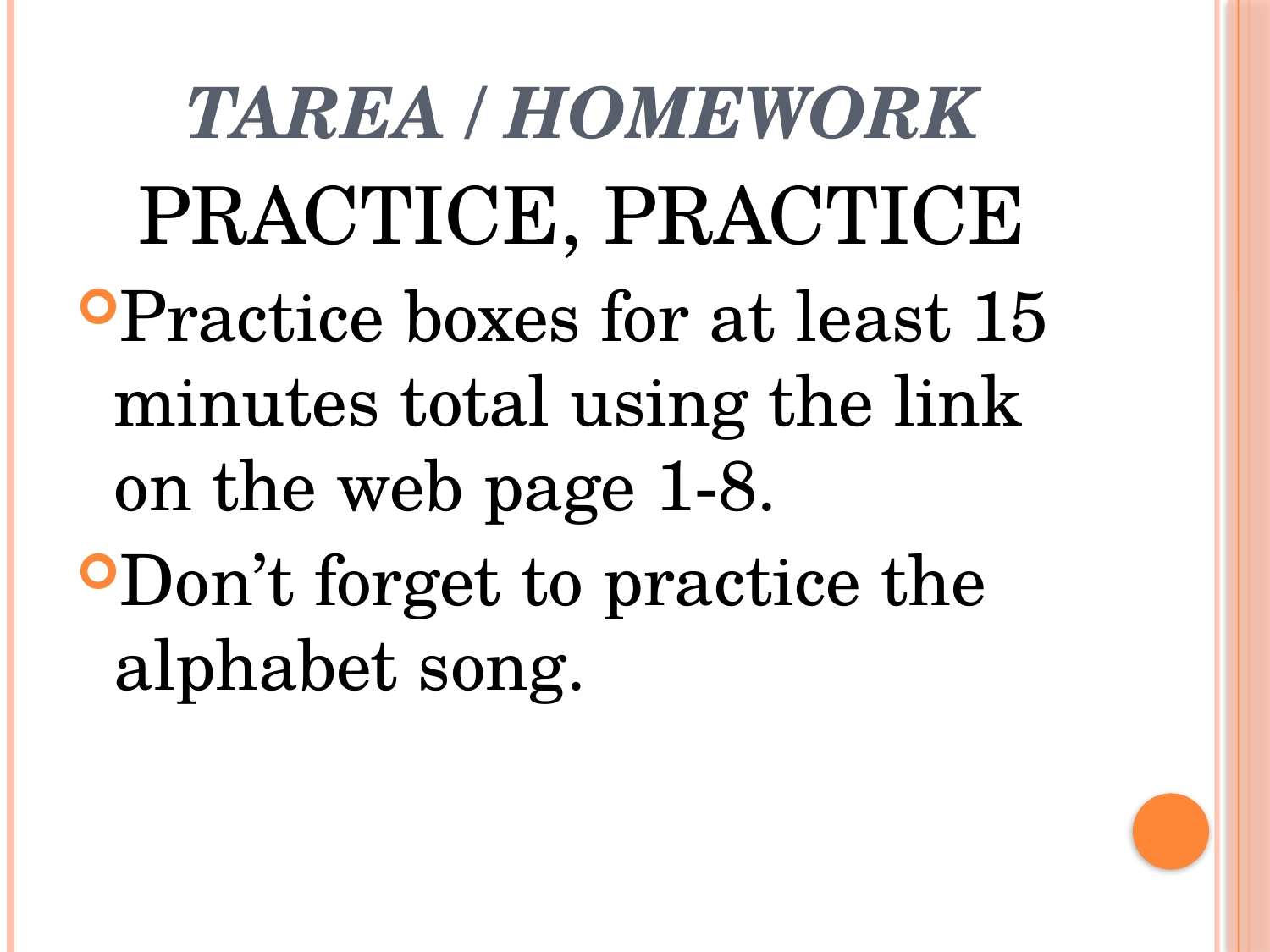

# TAREA / Homework
PRACTICE, PRACTICE
Practice boxes for at least 15 minutes total using the link on the web page 1-8.
Don’t forget to practice the alphabet song.